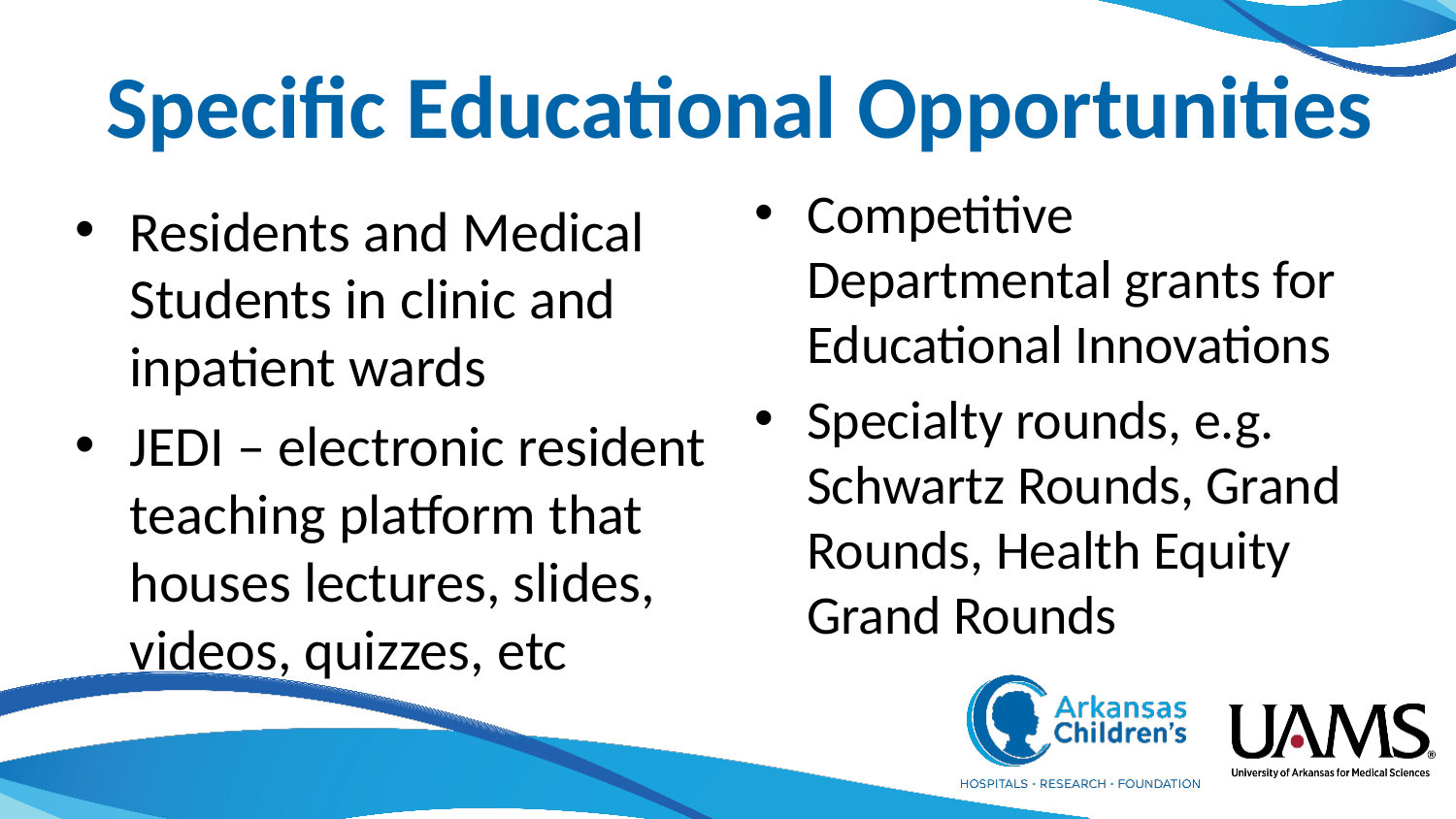

# Specific Educational Opportunities
Competitive Departmental grants for Educational Innovations
Specialty rounds, e.g. Schwartz Rounds, Grand Rounds, Health Equity Grand Rounds

Residents and Medical Students in clinic and inpatient wards
JEDI – electronic resident teaching platform that houses lectures, slides, videos, quizzes, etc